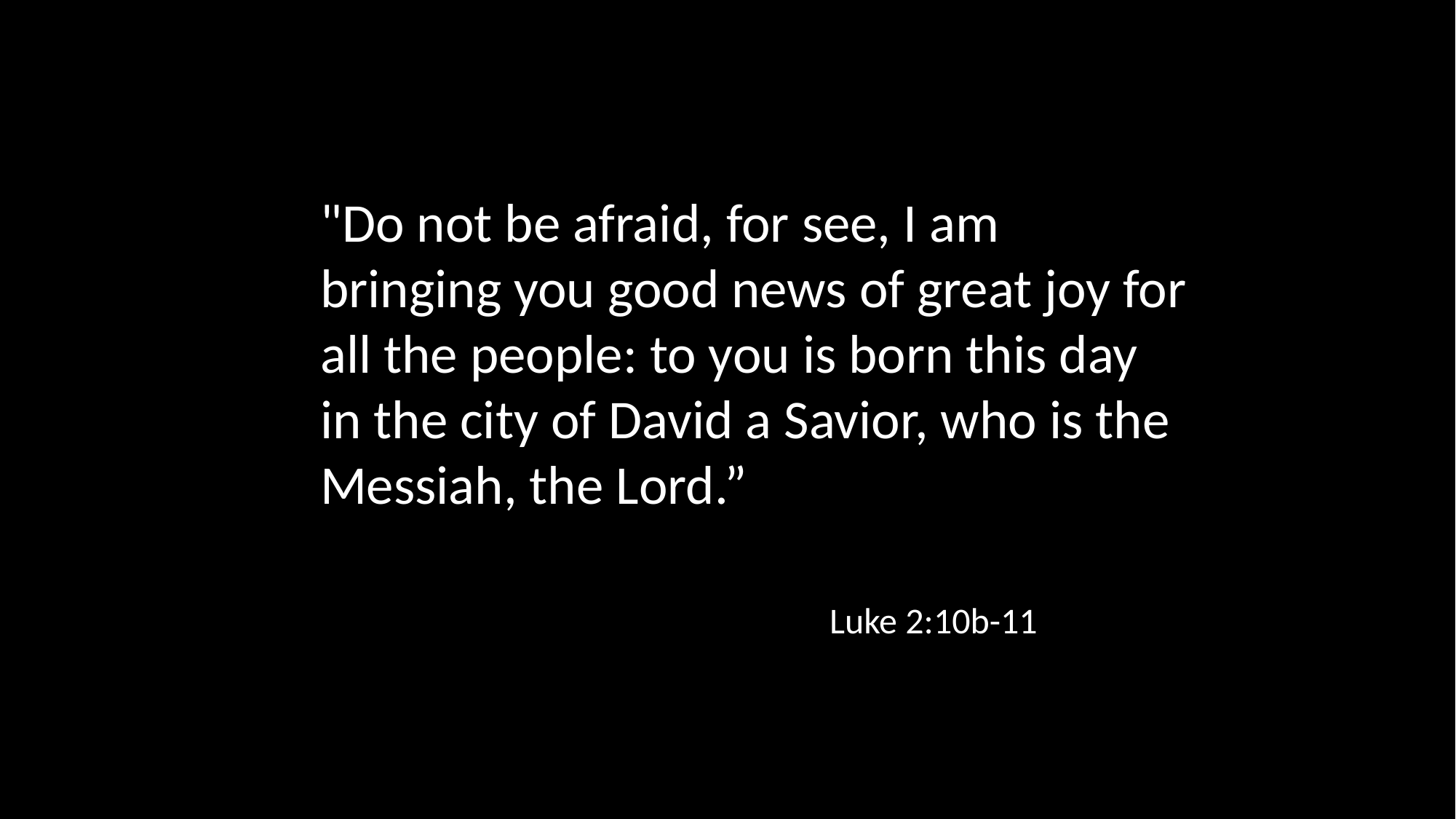

"Do not be afraid, for see, I am bringing you good news of great joy for all the people: to you is born this day in the city of David a Savior, who is the Messiah, the Lord.”
Luke 2:10b-11